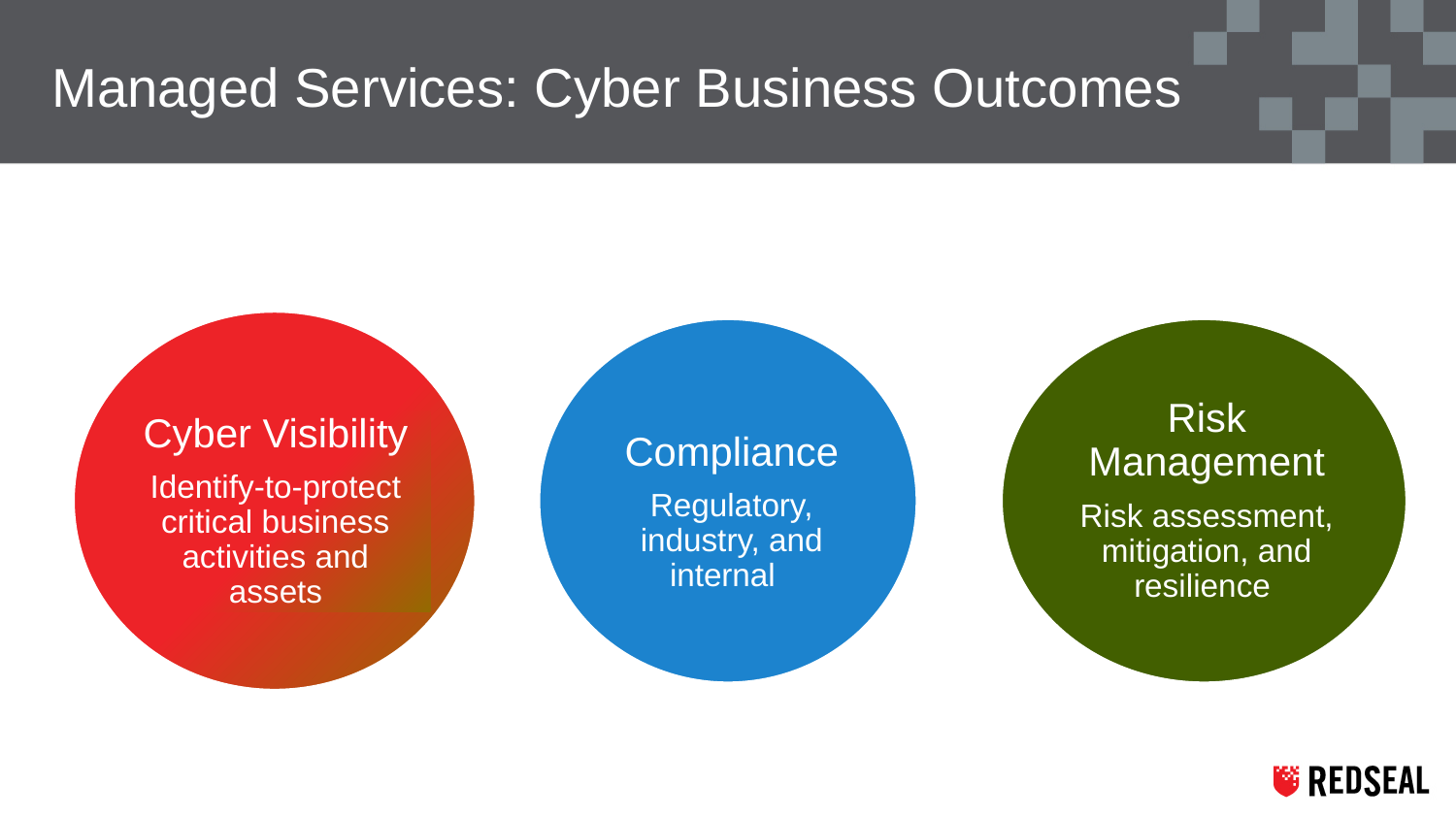

# Managed Services: Cyber Business Outcomes

Cyber Visibility
Identify-to-protect critical business activities and assets

Compliance
Regulatory, industry, and internal

Risk Management
Risk assessment, mitigation, and resilience
6/17/20
19